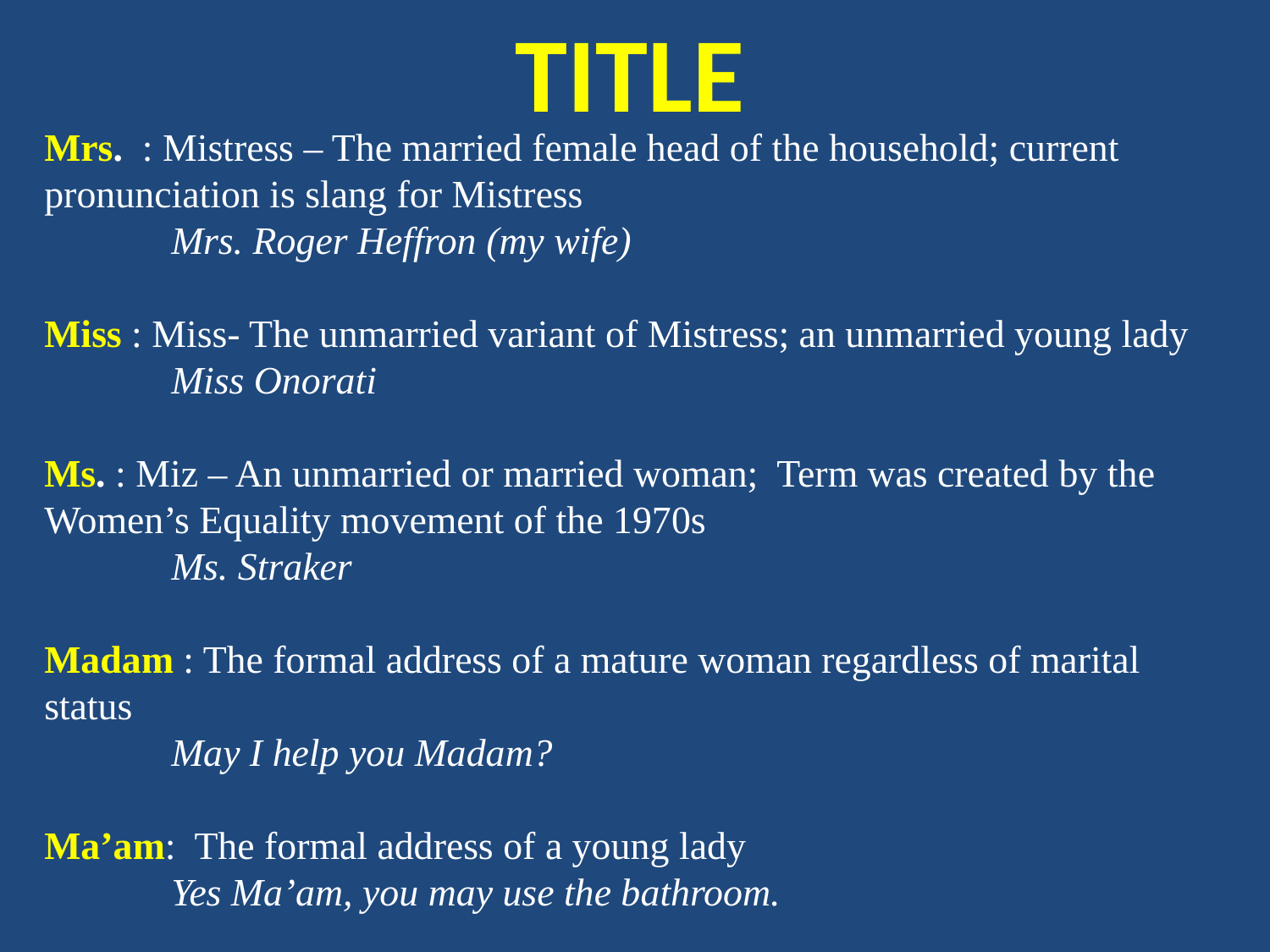

TITLE
Mrs.  : Mistress – The married female head of the household; current pronunciation is slang for Mistress
	Mrs. Roger Heffron (my wife)

Miss : Miss- The unmarried variant of Mistress; an unmarried young lady
	Miss Onorati

Ms. : Miz – An unmarried or married woman;  Term was created by the Women’s Equality movement of the 1970s
	Ms. Straker

Madam : The formal address of a mature woman regardless of marital status
	May I help you Madam?

Ma’am:  The formal address of a young lady
	Yes Ma’am, you may use the bathroom.